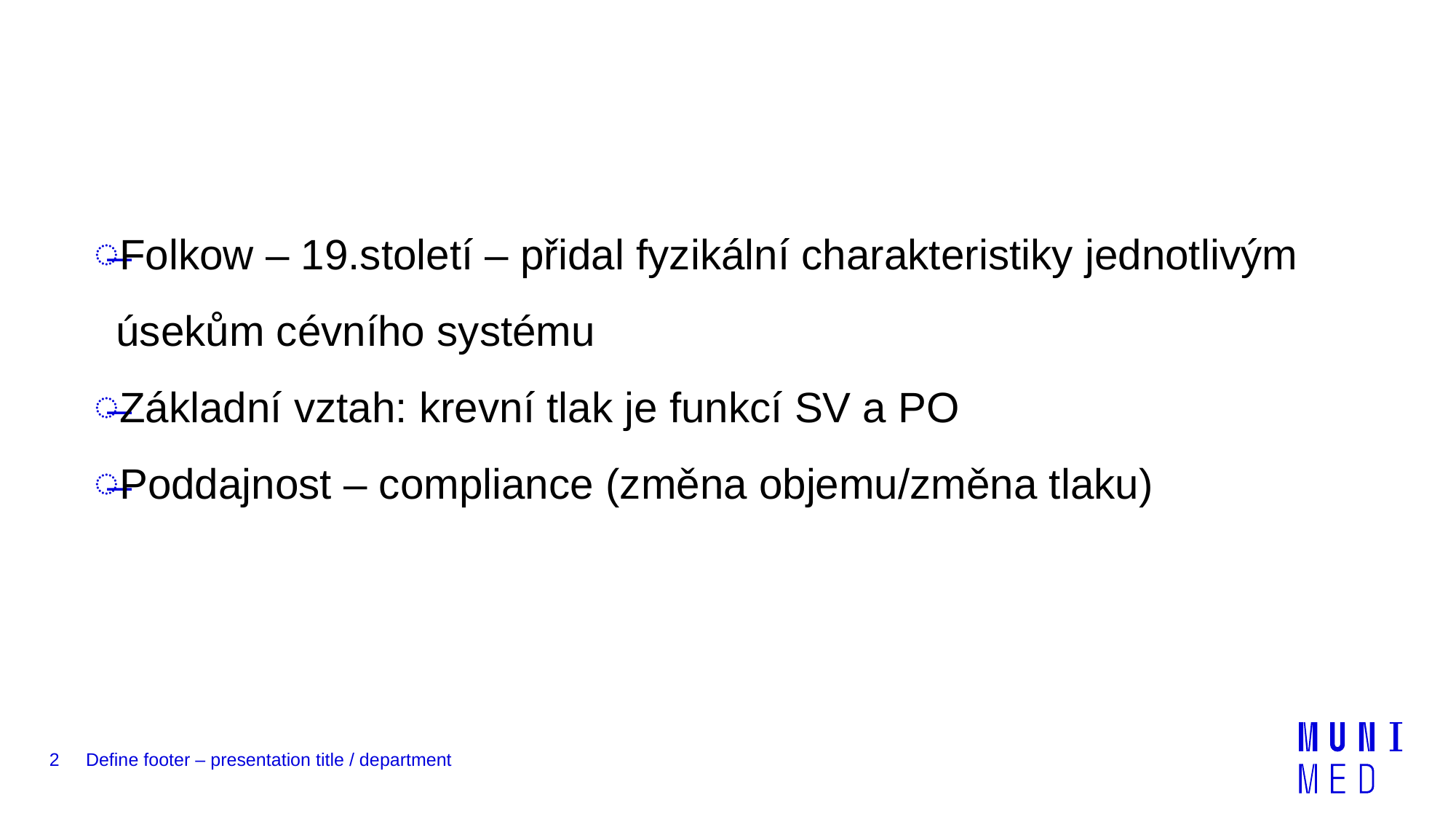

Folkow – 19.století – přidal fyzikální charakteristiky jednotlivým úsekům cévního systému
Základní vztah: krevní tlak je funkcí SV a PO
Poddajnost – compliance (změna objemu/změna tlaku)
2
Define footer – presentation title / department